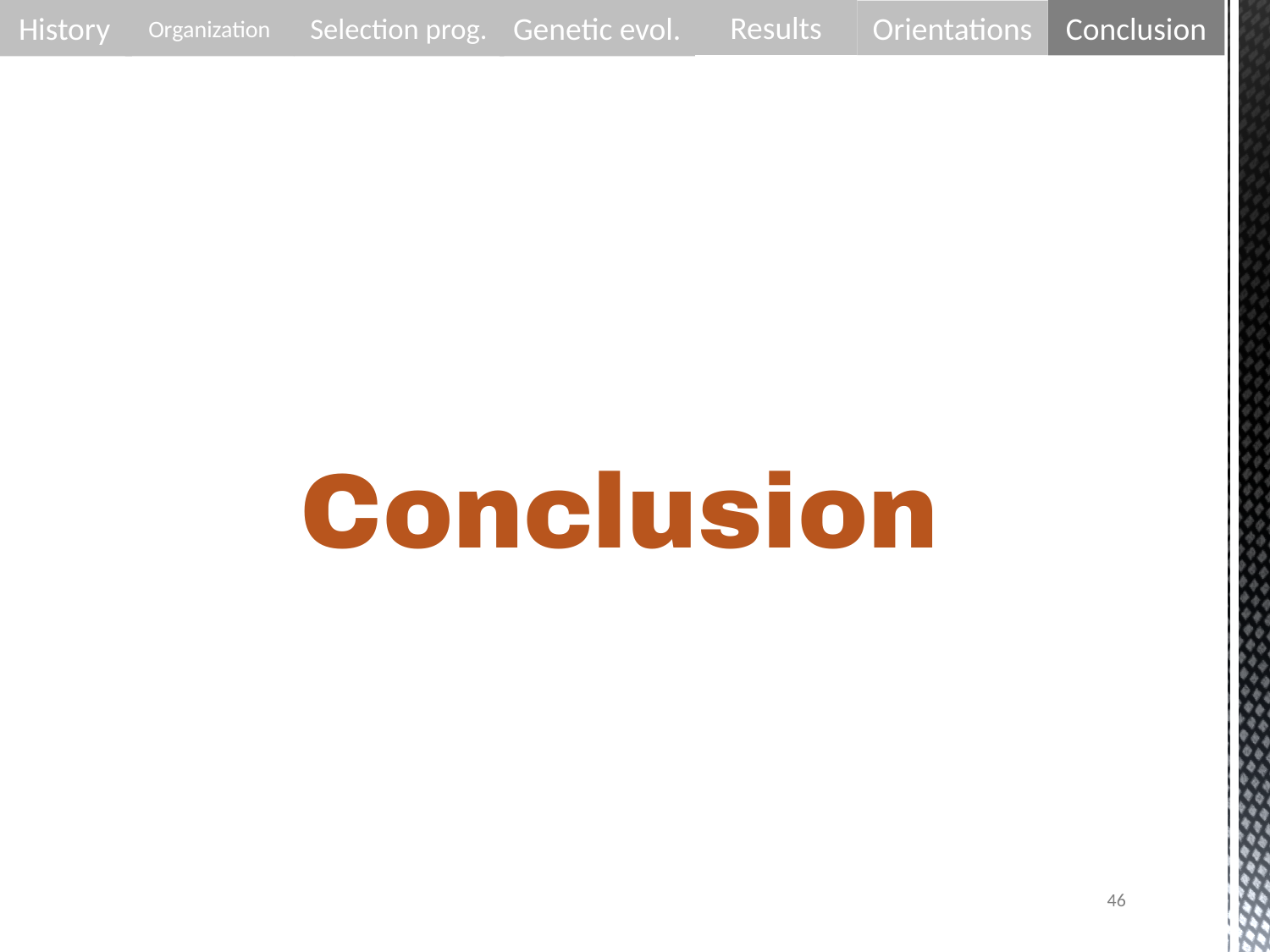

Organization
Selection prog.
History
Genetic evol.
Results
Conclusion
Orientations
Conclusion
46